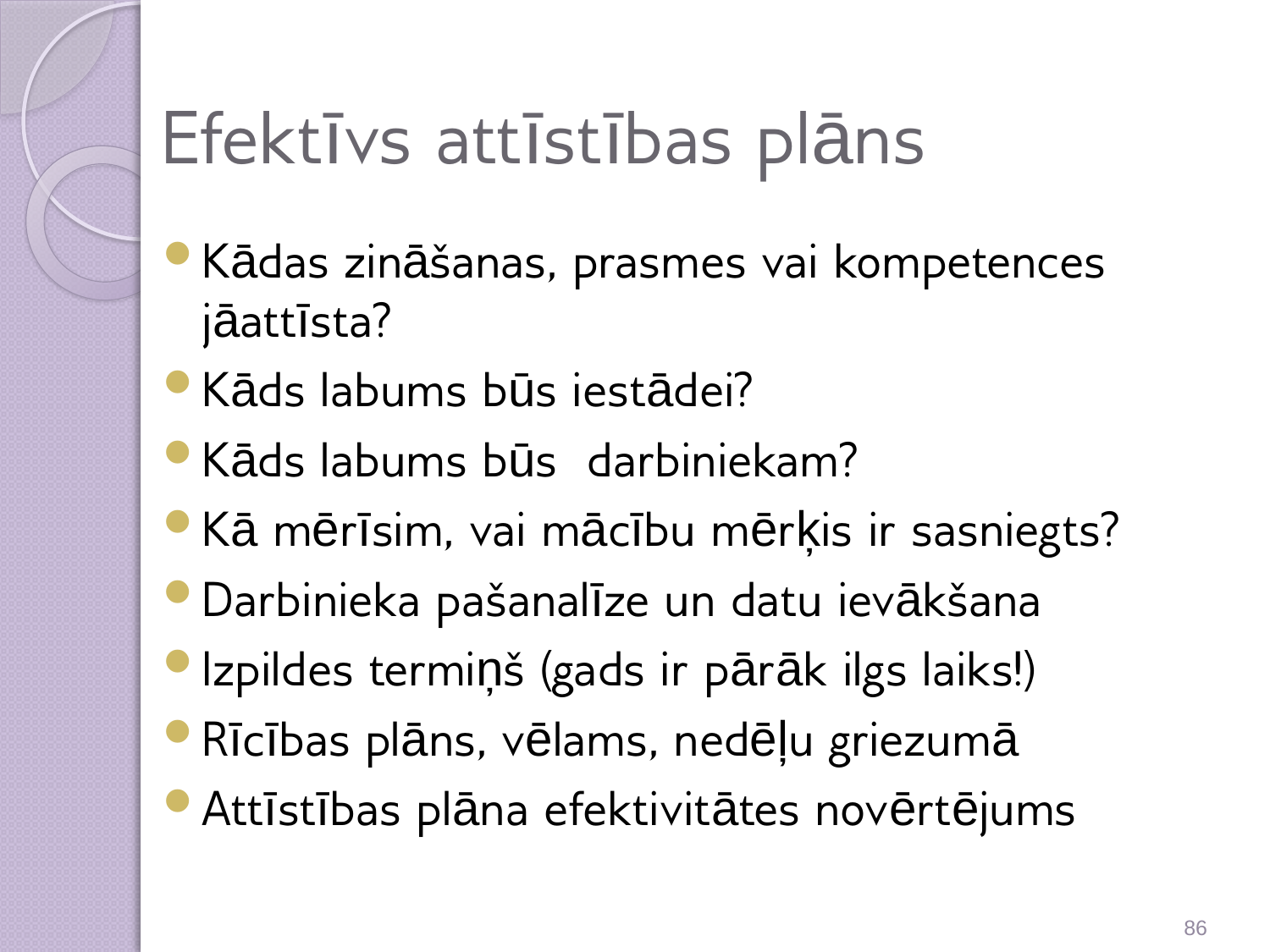

# Efektīvs attīstības plāns
Kādas zināšanas, prasmes vai kompetences jāattīsta?
Kāds labums būs iestādei?
Kāds labums būs  darbiniekam?
Kā mērīsim, vai mācību mērķis ir sasniegts?
Darbinieka pašanalīze un datu ievākšana
Izpildes termiņš (gads ir pārāk ilgs laiks!)
Rīcības plāns, vēlams, nedēļu griezumā
Attīstības plāna efektivitātes novērtējums

86